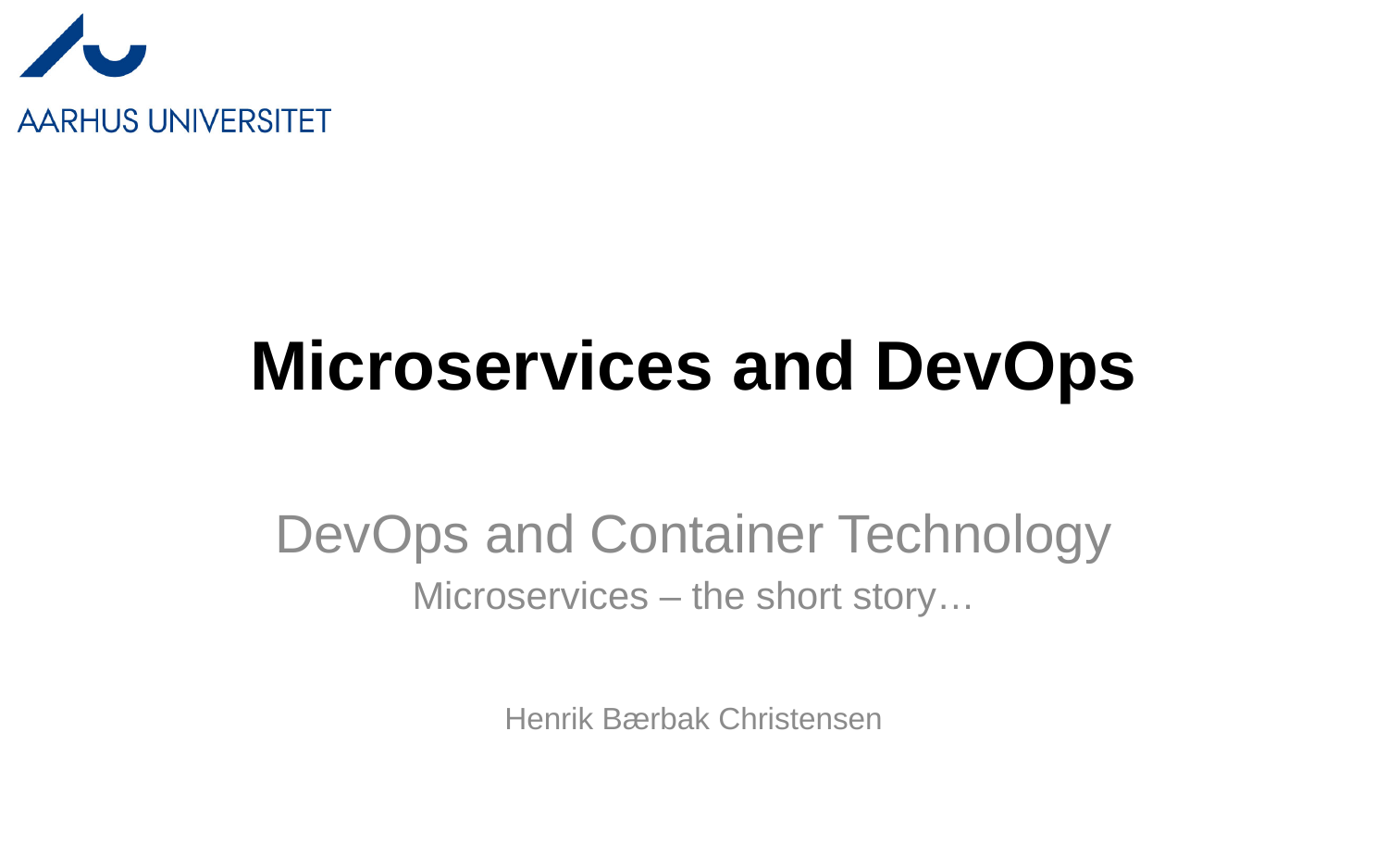

# Microservices and DevOps
DevOps and Container Technology
Microservices – the short story…

Henrik Bærbak Christensen